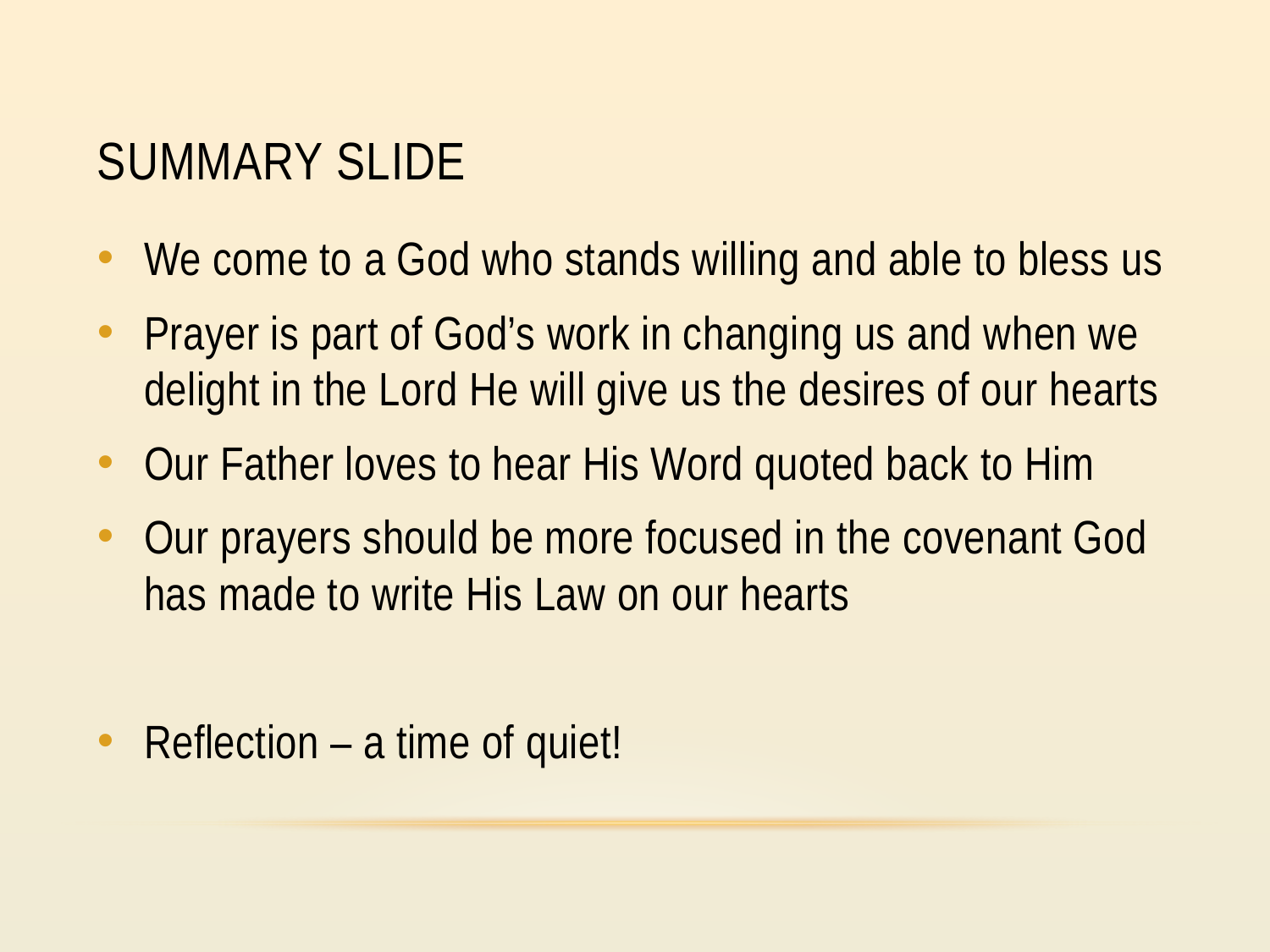

# Summary slide
We come to a God who stands willing and able to bless us
Prayer is part of God’s work in changing us and when we delight in the Lord He will give us the desires of our hearts
Our Father loves to hear His Word quoted back to Him
Our prayers should be more focused in the covenant God has made to write His Law on our hearts

Reflection – a time of quiet!